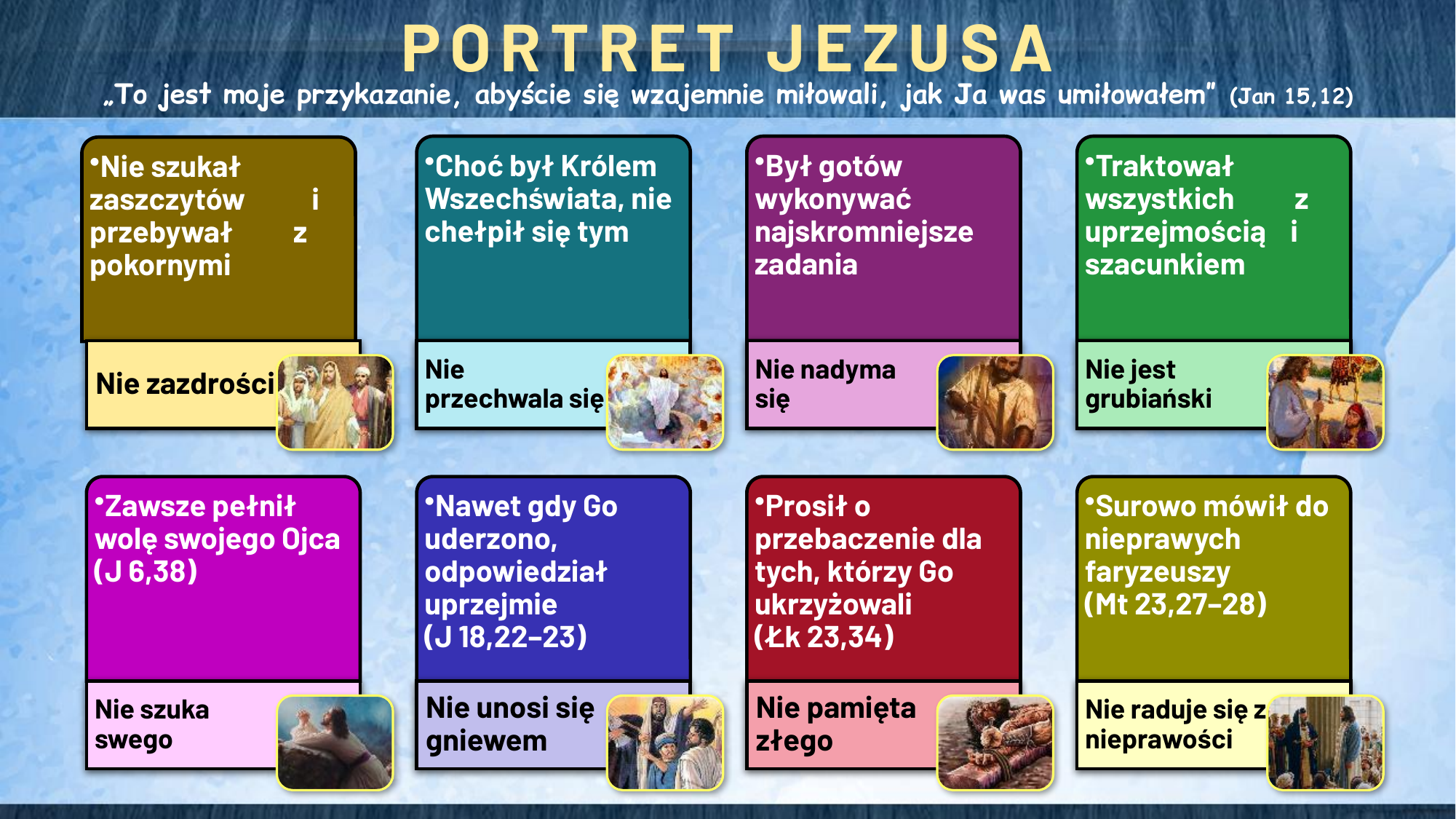

PORTRET JEZUSA
„To jest moje przykazanie, abyście się wzajemnie miłowali, jak Ja was umiłowałem” (Jan 15,12)
Nie szukał zaszczytów           i przebywał          z pokornymi
Nie zazdrości
Choć był Królem Wszechświata, nie chełpił się tym
Nie przechwala się
Był gotów wykonywać najskromniejsze zadania
Nie nadyma się
Traktował wszystkich          z uprzejmością    i szacunkiem
Nie jest grubiański
Zawsze pełnił wolę swojego Ojca (J 6,38)
Nie szuka swego
Nawet gdy Go uderzono, odpowiedział uprzejmie
(J 18,22–23)
Nie unosi się gniewem
Prosił o przebaczenie dla tych, którzy Go ukrzyżowali
(Łk 23,34)
Nie pamięta złego
Surowo mówił do nieprawych faryzeuszy
(Mt 23,27–28)
Nie raduje się z nieprawości